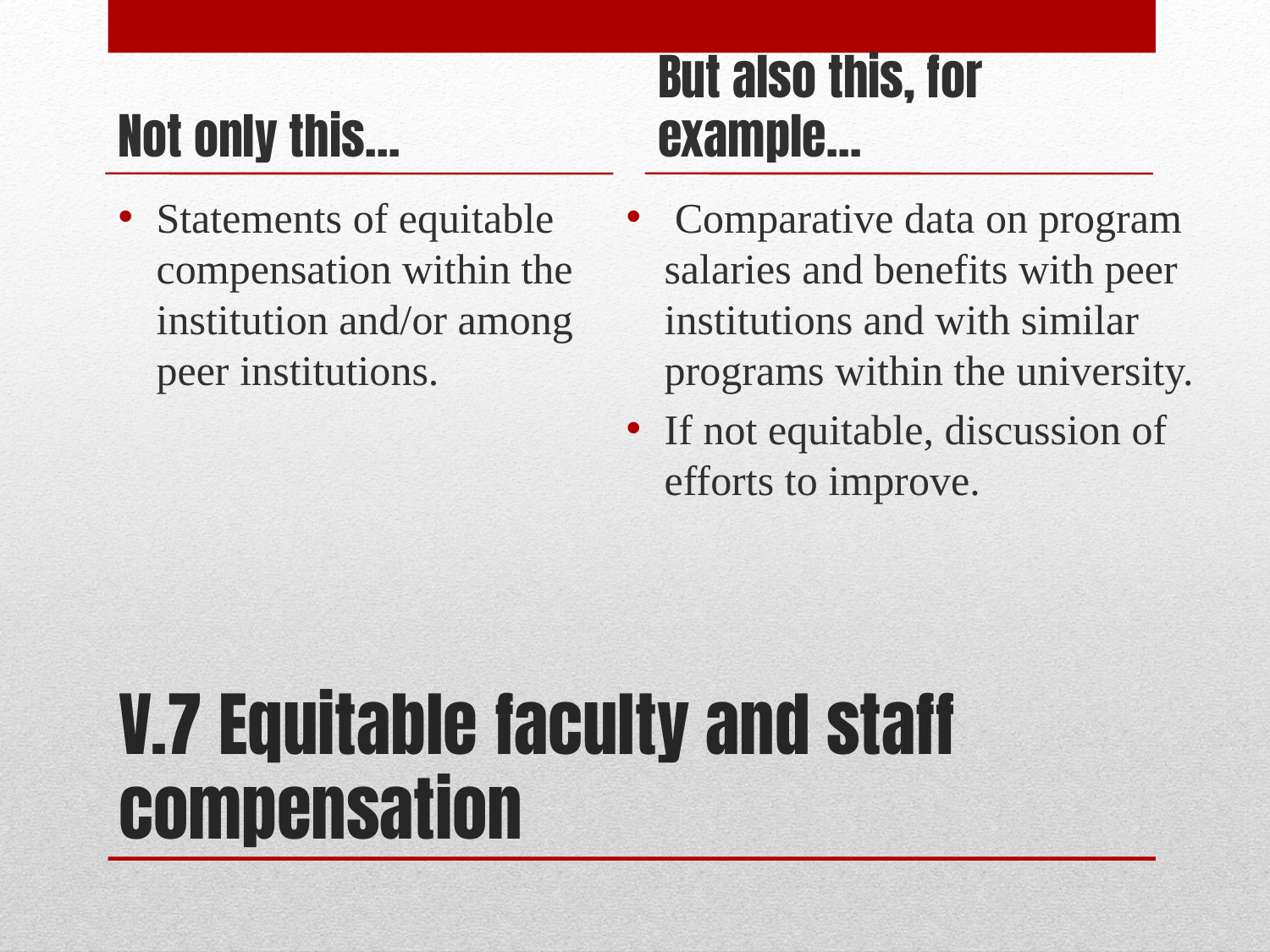

Not only this…
But also this, for example…
Statements of equitable compensation within the institution and/or among peer institutions.
 Comparative data on program salaries and benefits with peer institutions and with similar programs within the university.
If not equitable, discussion of efforts to improve.

# V.7 Equitable faculty and staff compensation